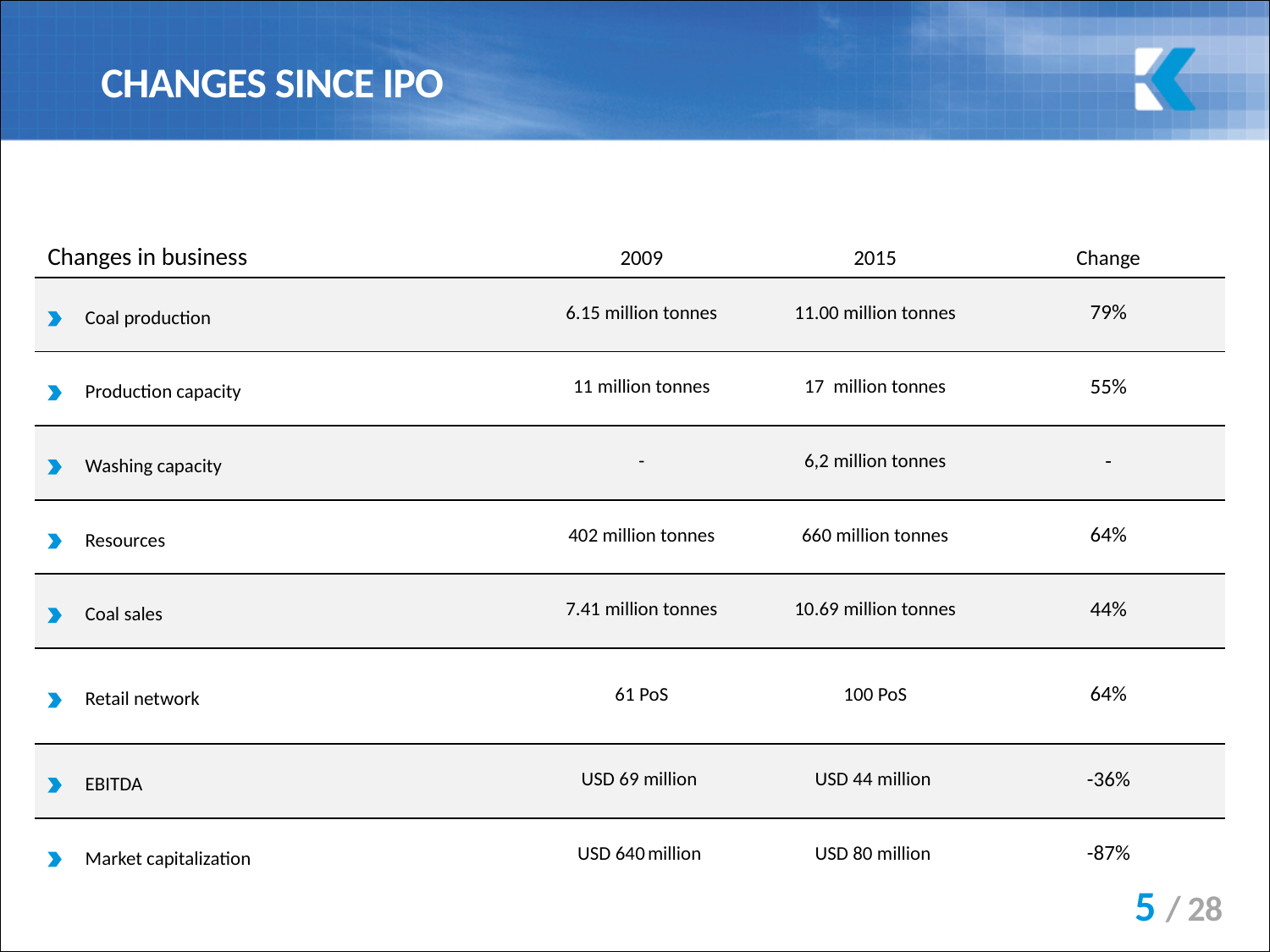

CHANGES SINCE IPO
| Changes in business | 2009 | 2015 | Change |
| --- | --- | --- | --- |
| Coal production | 6.15 million tonnes | 11.00 million tonnes | 79% |
| Production capacity | 11 million tonnes | 17 million tonnes | 55% |
| Washing capacity | - | 6,2 million tonnes | - |
| Resources | 402 million tonnes | 660 million tonnes | 64% |
| Coal sales | 7.41 million tonnes | 10.69 million tonnes | 44% |
| Retail network | 61 PoS | 100 PoS | 64% |
| EBITDA | USD 69 million | USD 44 million | -36% |
| Market capitalization | USD 640 million | USD 80 million | -87% |
5 / 28